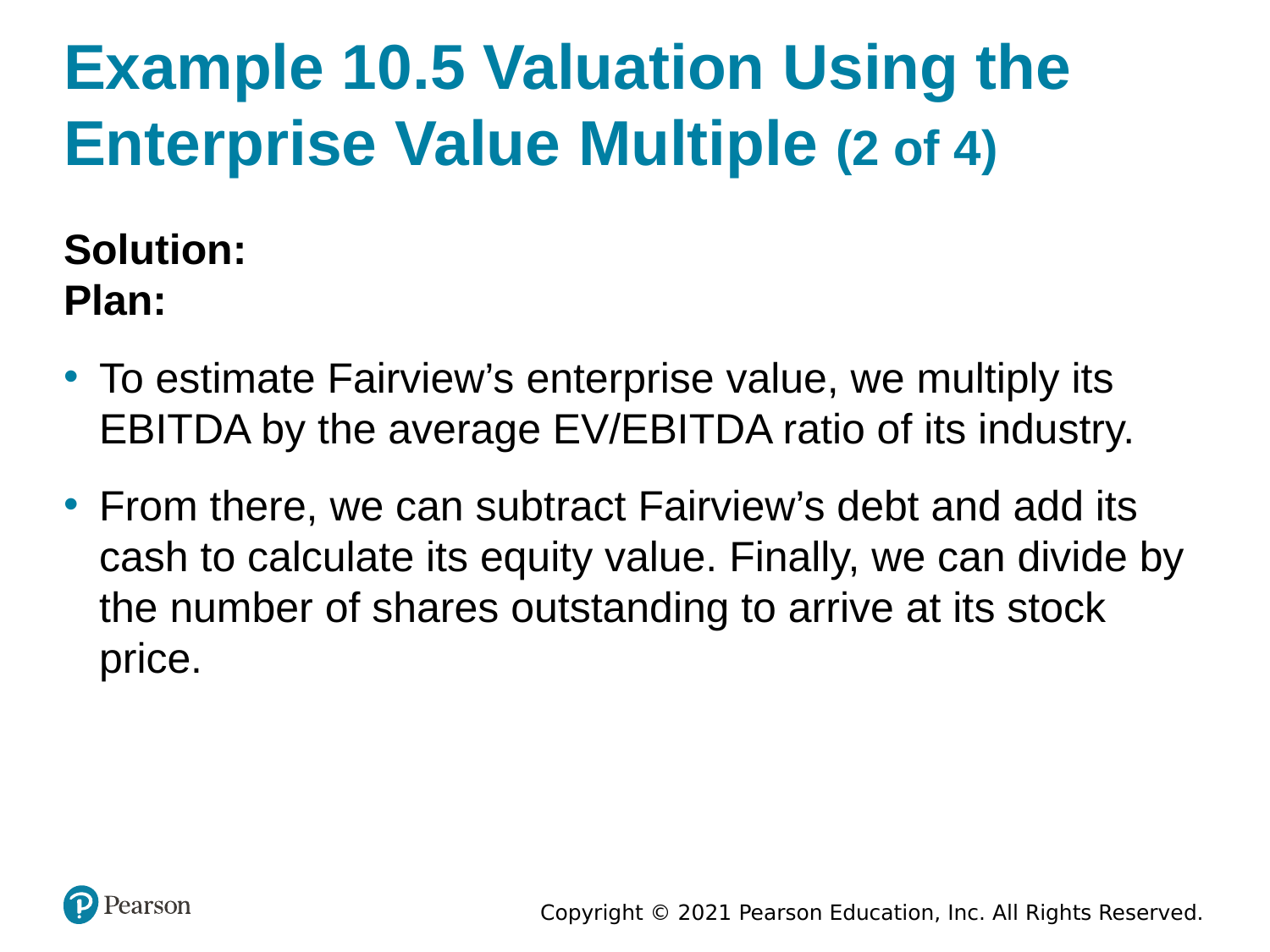

# Example 10.5 Valuation Using the Enterprise Value Multiple (2 of 4)
Solution:
Plan:
To estimate Fairview’s enterprise value, we multiply its EBITDA by the average EV/EBITDA ratio of its industry.
From there, we can subtract Fairview’s debt and add its cash to calculate its equity value. Finally, we can divide by the number of shares outstanding to arrive at its stock price.